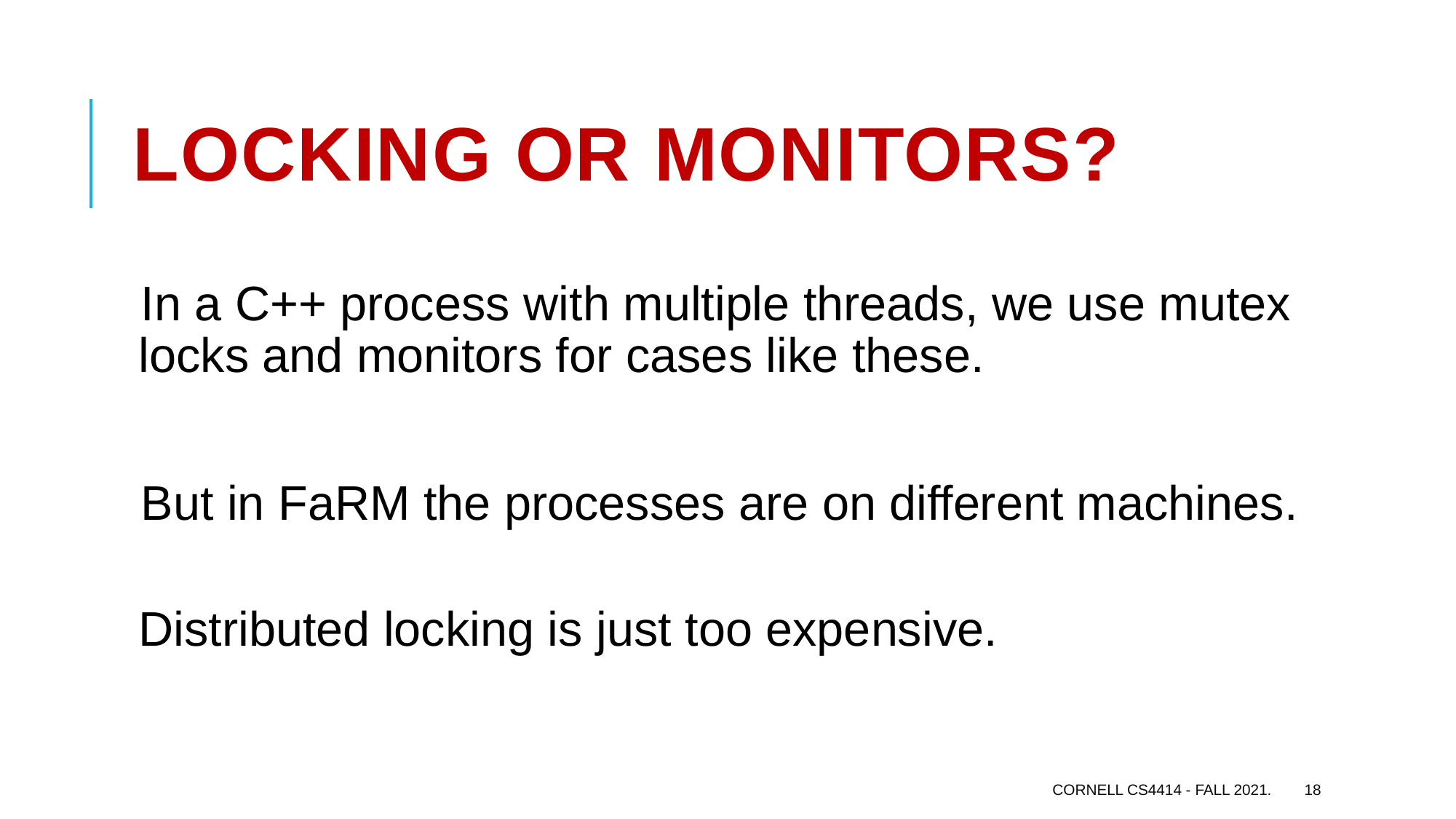

# Locking or monitors?
In a C++ process with multiple threads, we use mutex locks and monitors for cases like these.

But in FaRM the processes are on different machines.
Distributed locking is just too expensive.
Cornell CS4414 - Fall 2021.
18